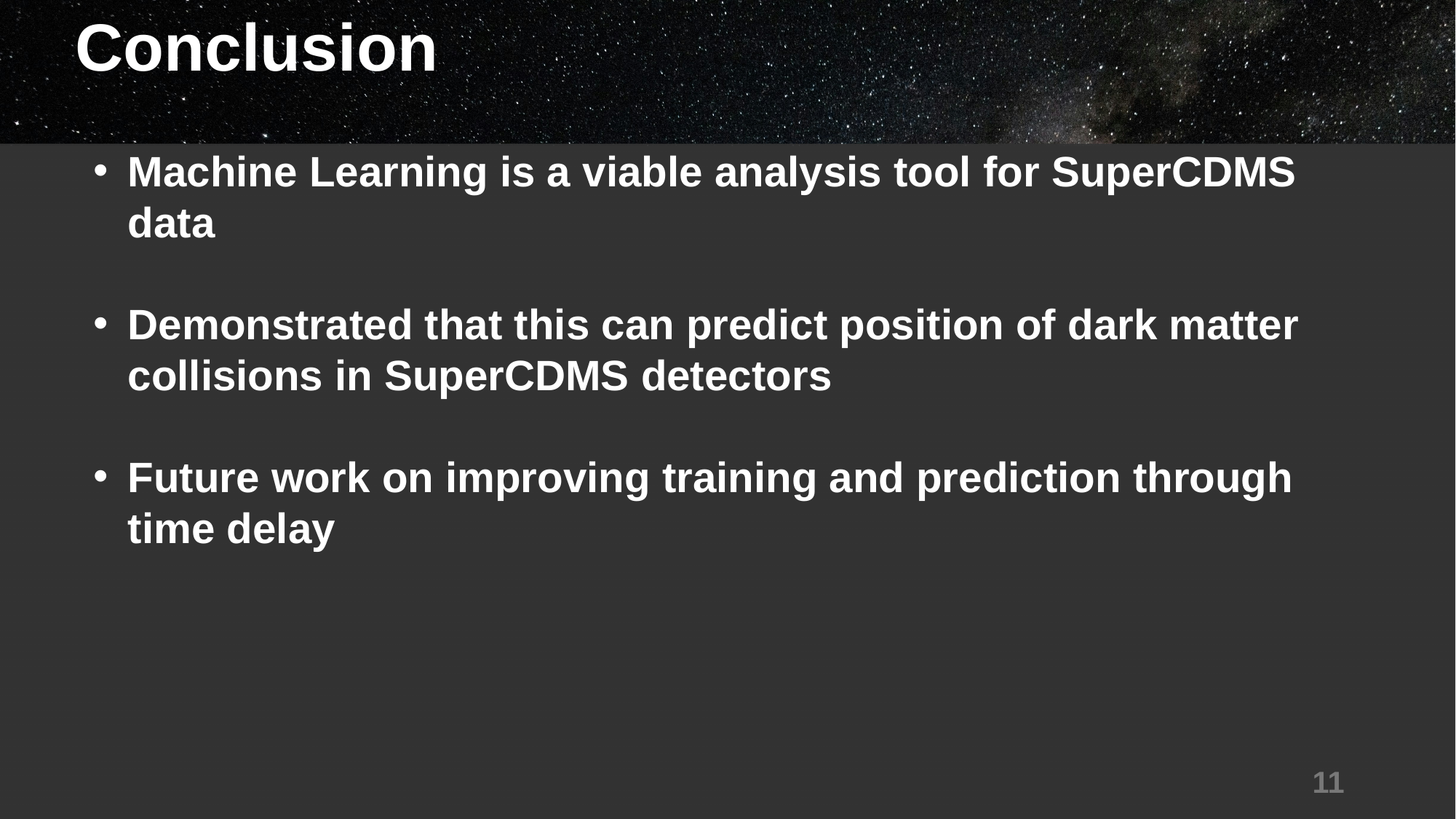

# Conclusion
Machine Learning is a viable analysis tool for SuperCDMS data

Demonstrated that this can predict position of dark matter collisions in SuperCDMS detectors

Future work on improving training and prediction through time delay
11